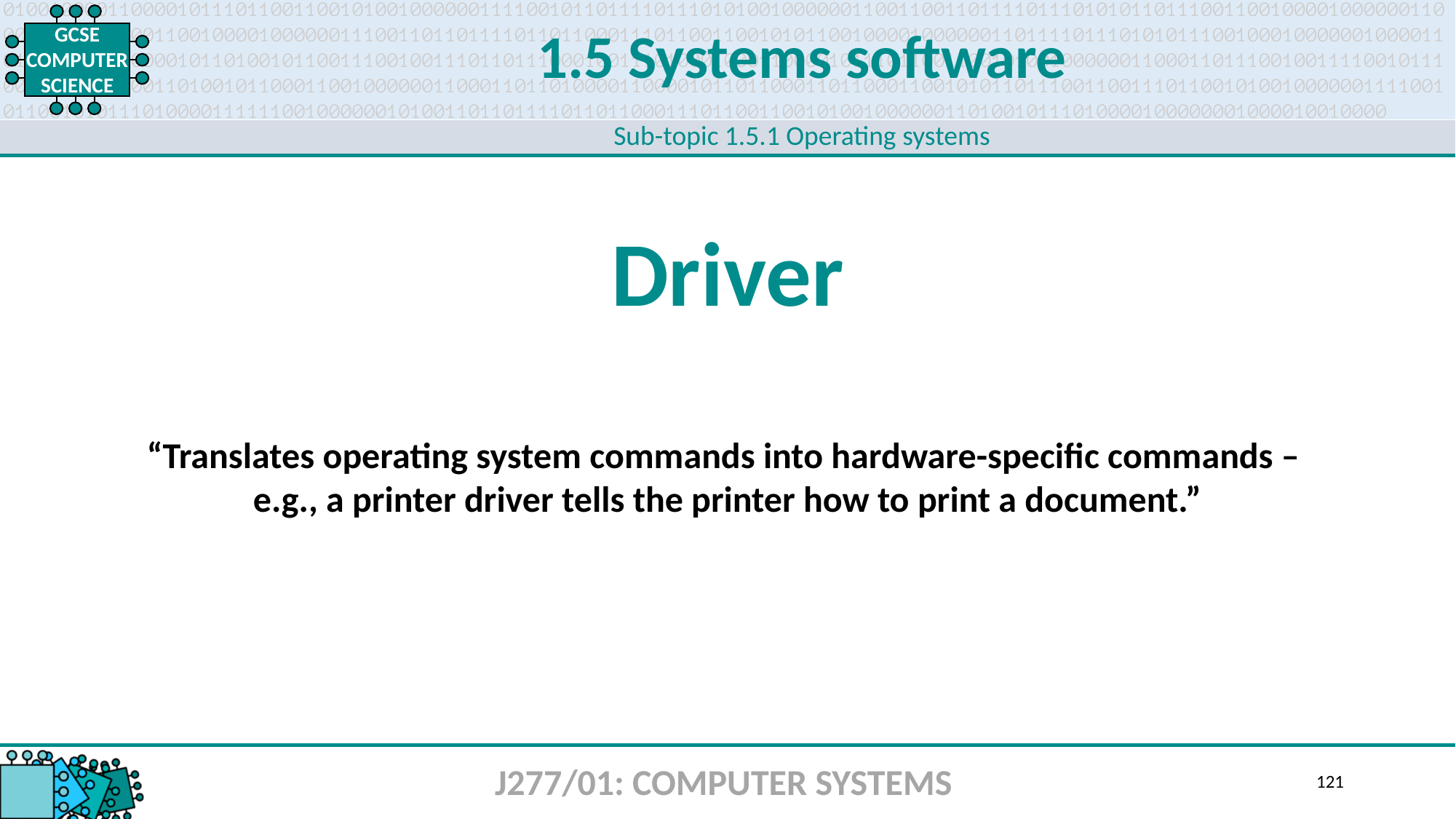

1.5 Systems software
Sub-topic 1.5.1 Operating systems
Driver
“Translates operating system commands into hardware-specific commands –
e.g., a printer driver tells the printer how to print a document.”
J277/01: COMPUTER SYSTEMS
121